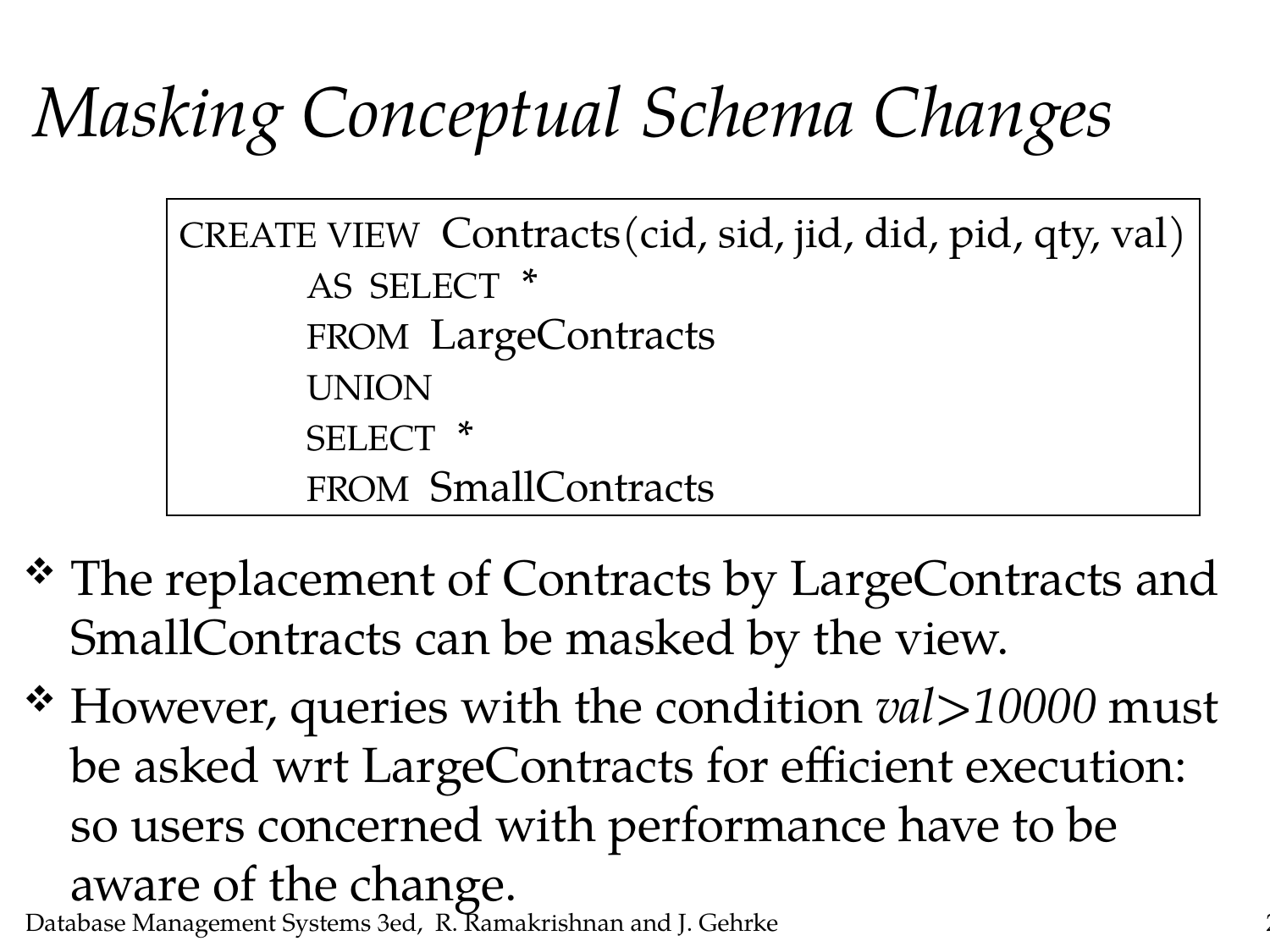

# Masking Conceptual Schema Changes
CREATE VIEW  Contracts(cid, sid, jid, did, pid, qty, val)
	AS  SELECT  *
	FROM  LargeContracts
	UNION
	SELECT  *
	FROM  SmallContracts
The replacement of Contracts by LargeContracts and SmallContracts can be masked by the view.
However, queries with the condition val>10000 must be asked wrt LargeContracts for efficient execution:  so users concerned with performance have to be aware of the change.